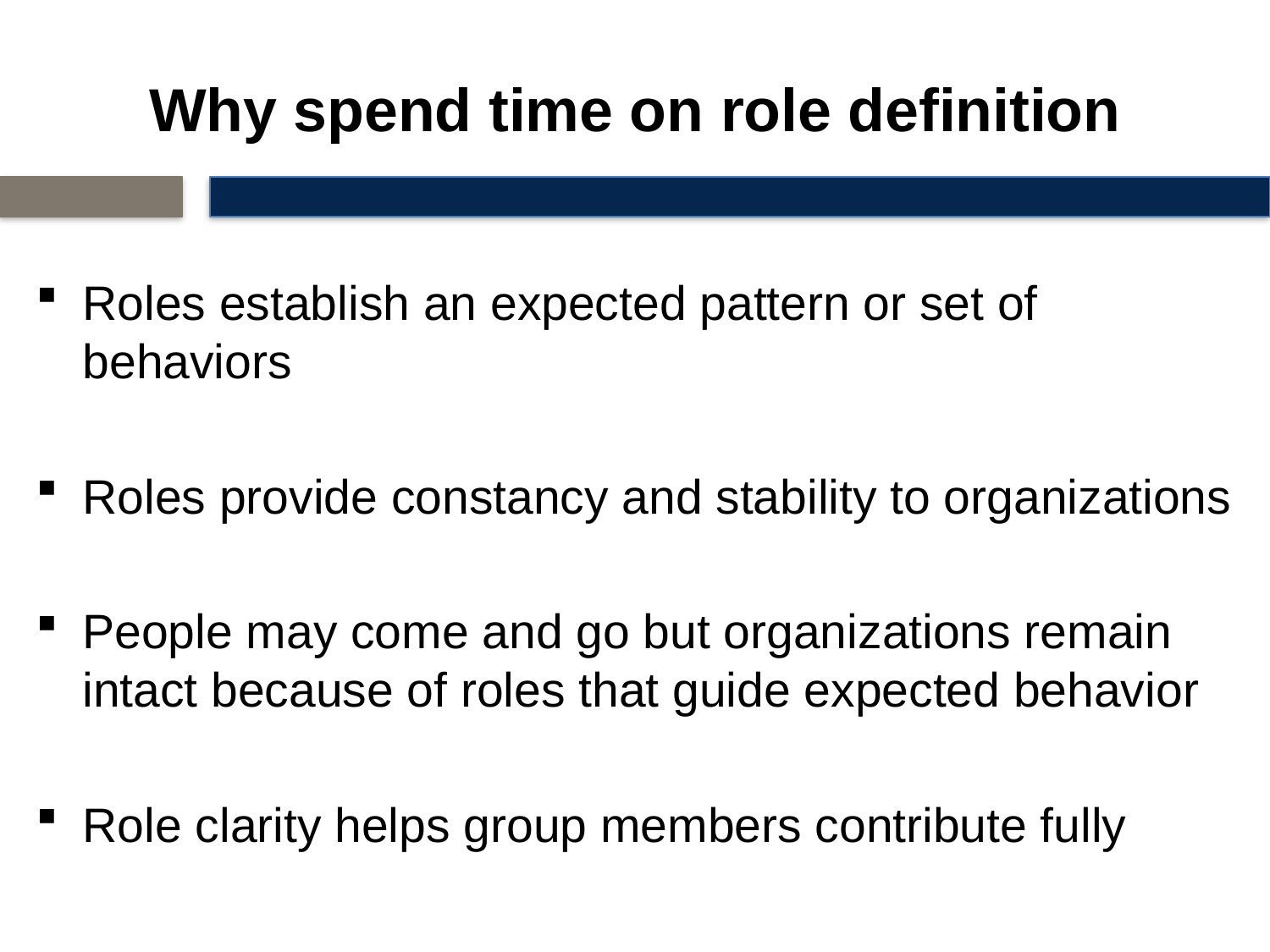

# Why spend time on role definition
Roles establish an expected pattern or set of behaviors

Roles provide constancy and stability to organizations

People may come and go but organizations remain intact because of roles that guide expected behavior

Role clarity helps group members contribute fully